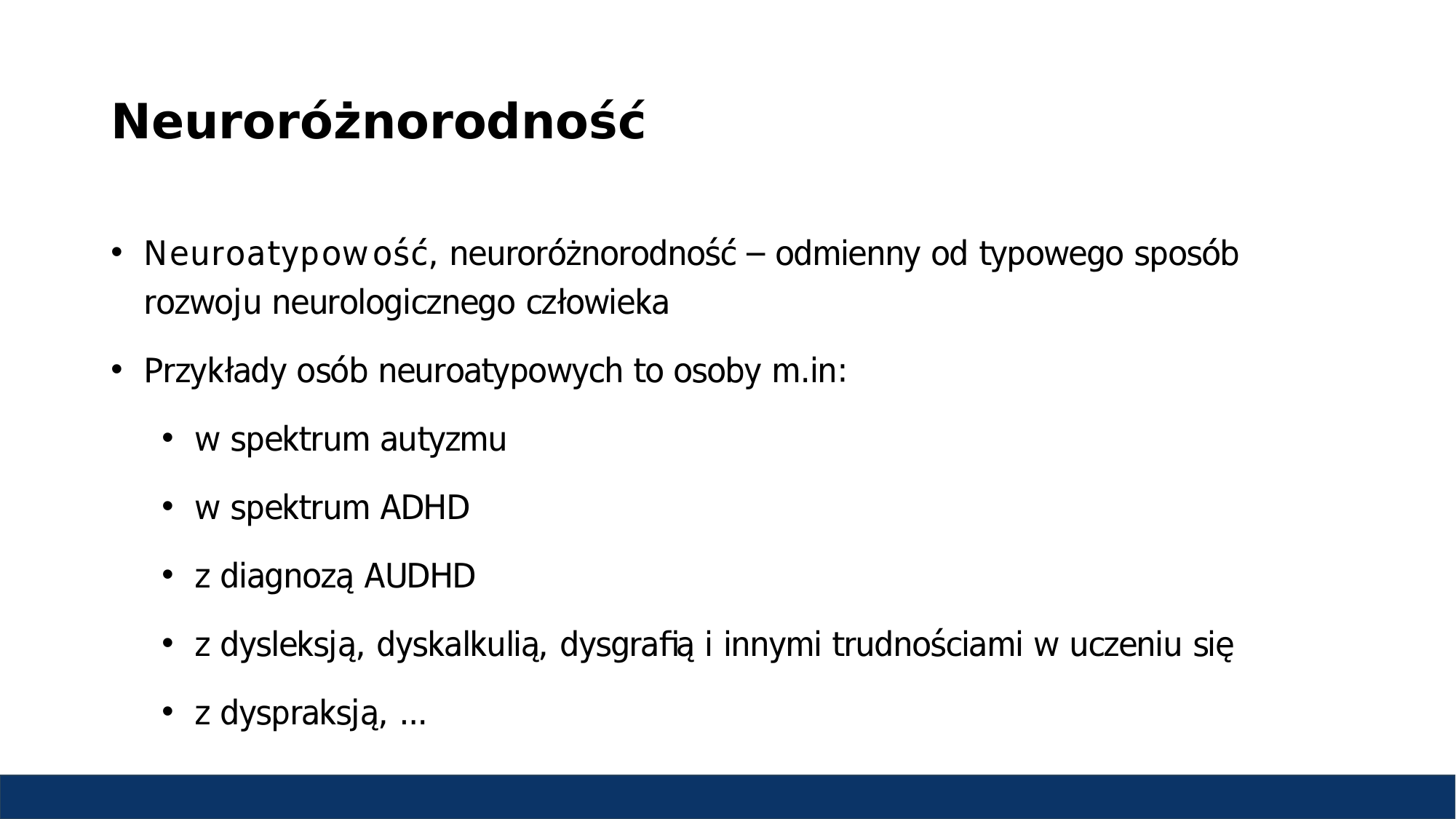

# Neuroróżnorodność
Neuroatypowość, neuroróżnorodność – odmienny od typowego sposób rozwoju neurologicznego człowieka
Przykłady osób neuroatypowych to osoby m.in:
w spektrum autyzmu
w spektrum ADHD
z diagnozą AUDHD
z dysleksją, dyskalkulią, dysgrafią i innymi trudnościami w uczeniu się
z dyspraksją, …